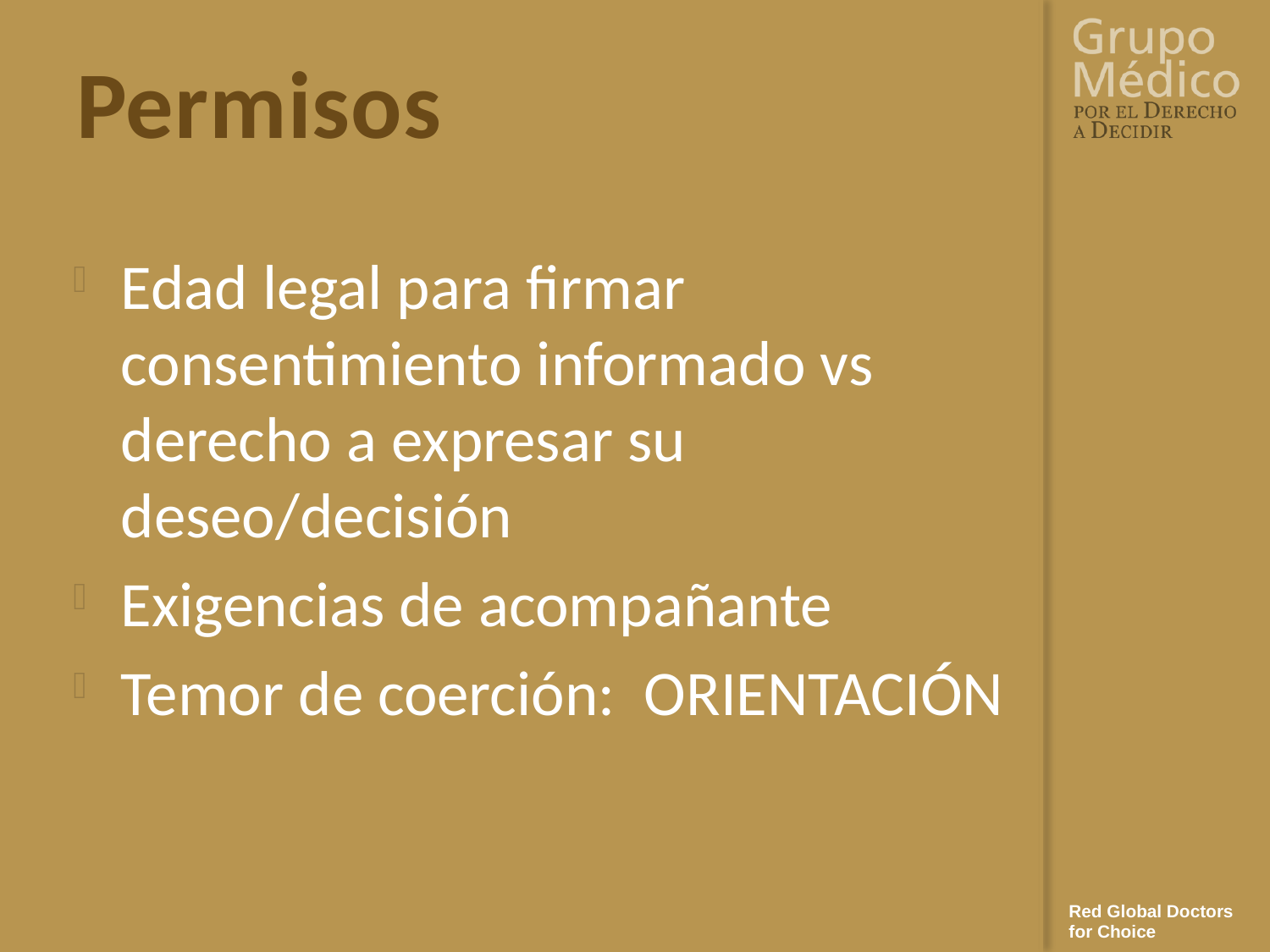

# Permisos
Edad legal para firmar consentimiento informado vs derecho a expresar su deseo/decisión
Exigencias de acompañante
Temor de coerción:  ORIENTACIÓN